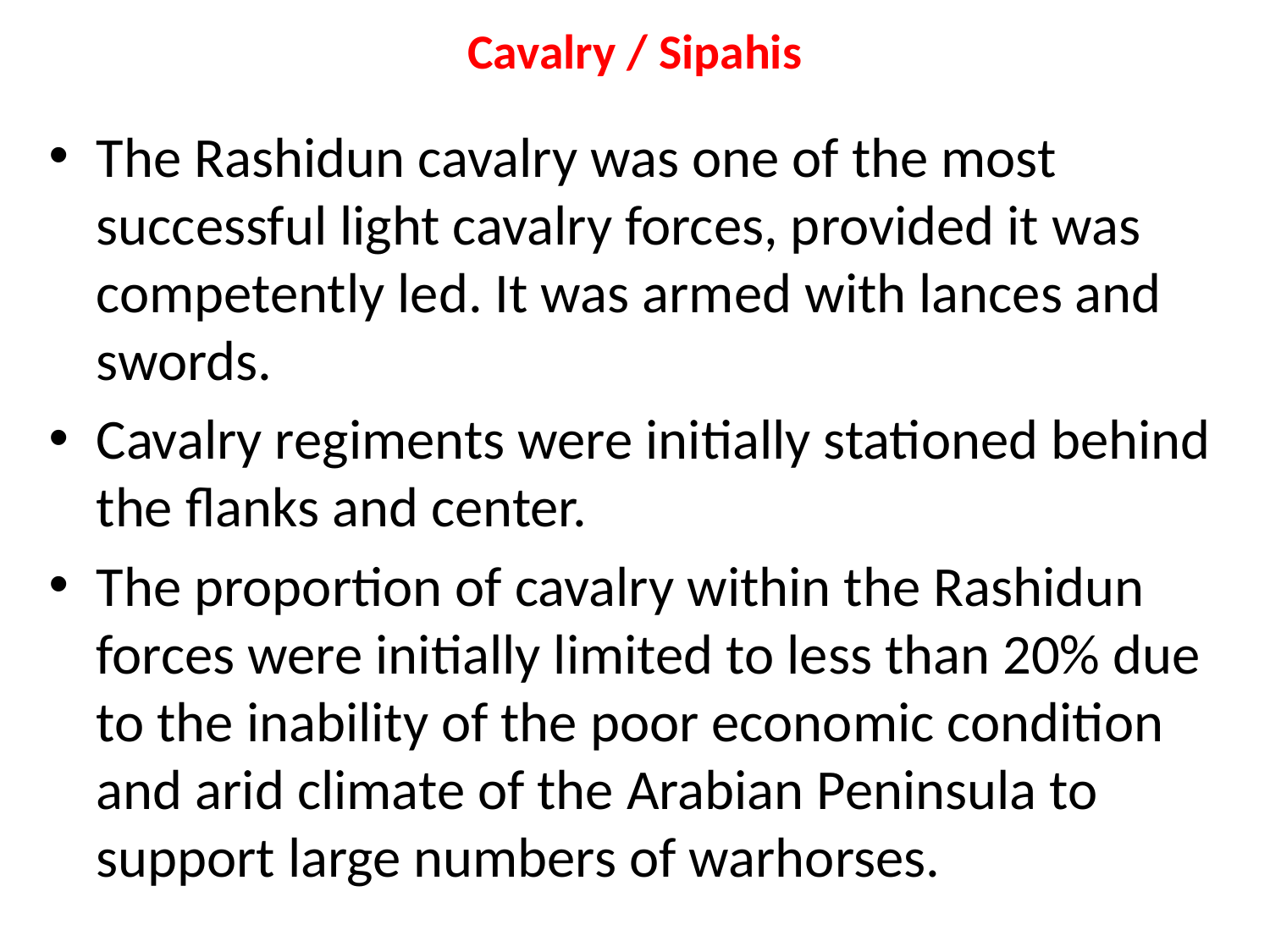

# Cavalry / Sipahis
The Rashidun cavalry was one of the most successful light cavalry forces, provided it was competently led. It was armed with lances and swords.
Cavalry regiments were initially stationed behind the flanks and center.
The proportion of cavalry within the Rashidun forces were initially limited to less than 20% due to the inability of the poor economic condition and arid climate of the Arabian Peninsula to support large numbers of warhorses.